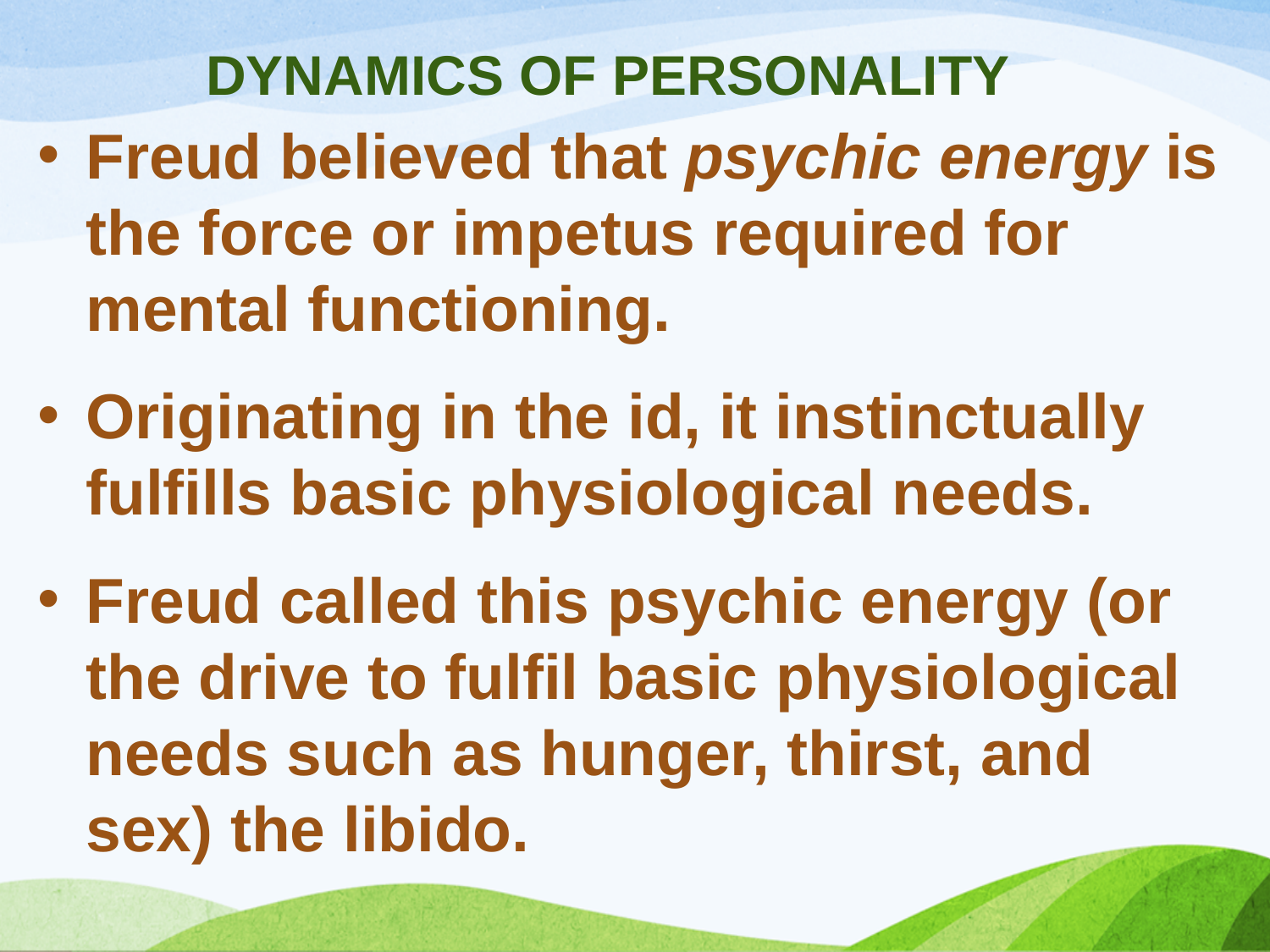

# DYNAMICS OF PERSONALITY
Freud believed that psychic energy is the force or impetus required for mental functioning.
Originating in the id, it instinctually fulfills basic physiological needs.
Freud called this psychic energy (or the drive to fulfil basic physiological needs such as hunger, thirst, and sex) the libido.